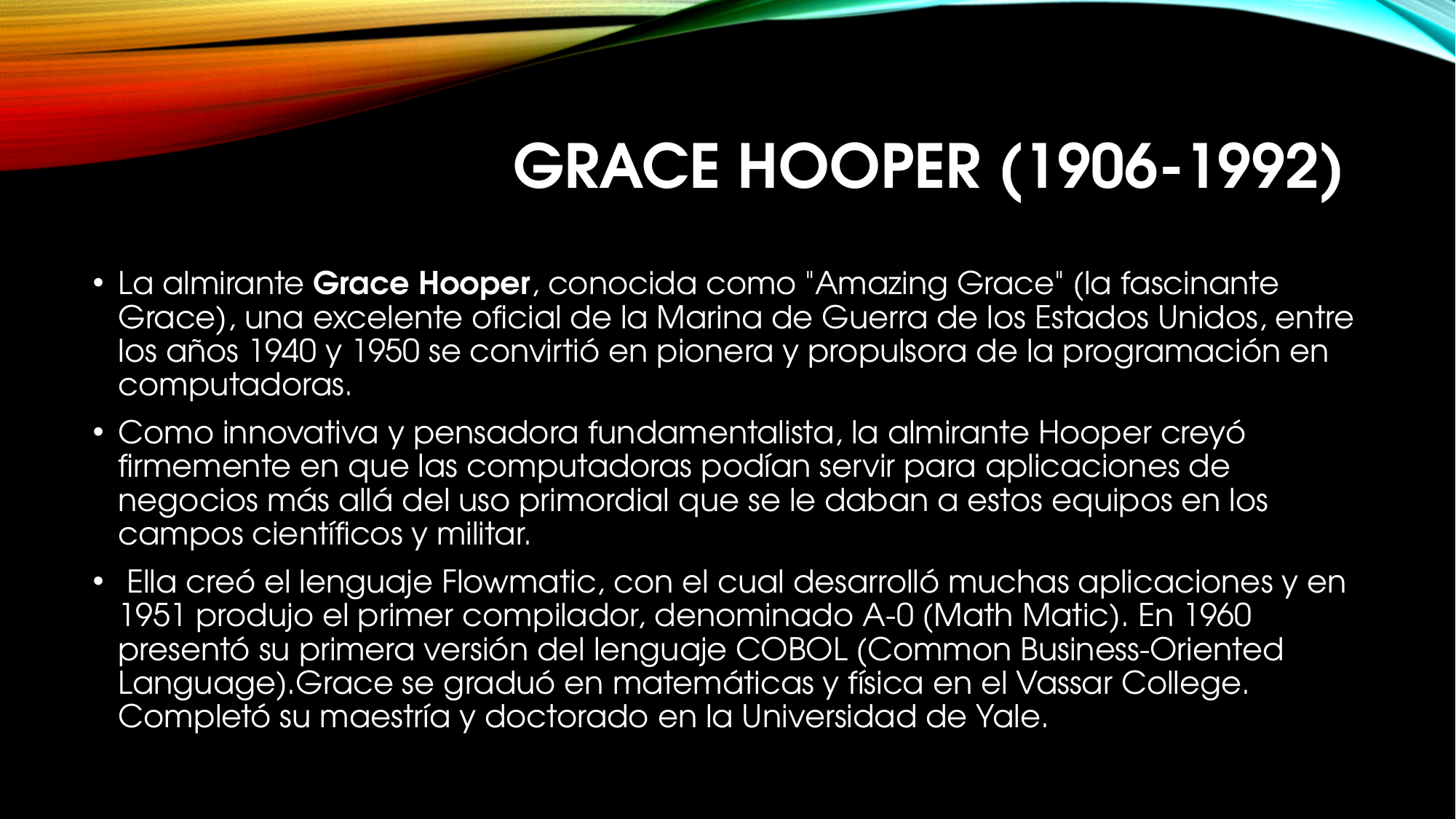

# Grace Hooper (1906-1992)
La almirante Grace Hooper, conocida como "Amazing Grace" (la fascinante Grace), una excelente oficial de la Marina de Guerra de los Estados Unidos, entre los años 1940 y 1950 se convirtió en pionera y propulsora de la programación en computadoras.
Como innovativa y pensadora fundamentalista, la almirante Hooper creyó firmemente en que las computadoras podían servir para aplicaciones de negocios más allá del uso primordial que se le daban a estos equipos en los campos científicos y militar.
 Ella creó el lenguaje Flowmatic, con el cual desarrolló muchas aplicaciones y en 1951 produjo el primer compilador, denominado A-0 (Math Matic). En 1960 presentó su primera versión del lenguaje COBOL (Common Business-Oriented Language).Grace se graduó en matemáticas y física en el Vassar College. Completó su maestría y doctorado en la Universidad de Yale.